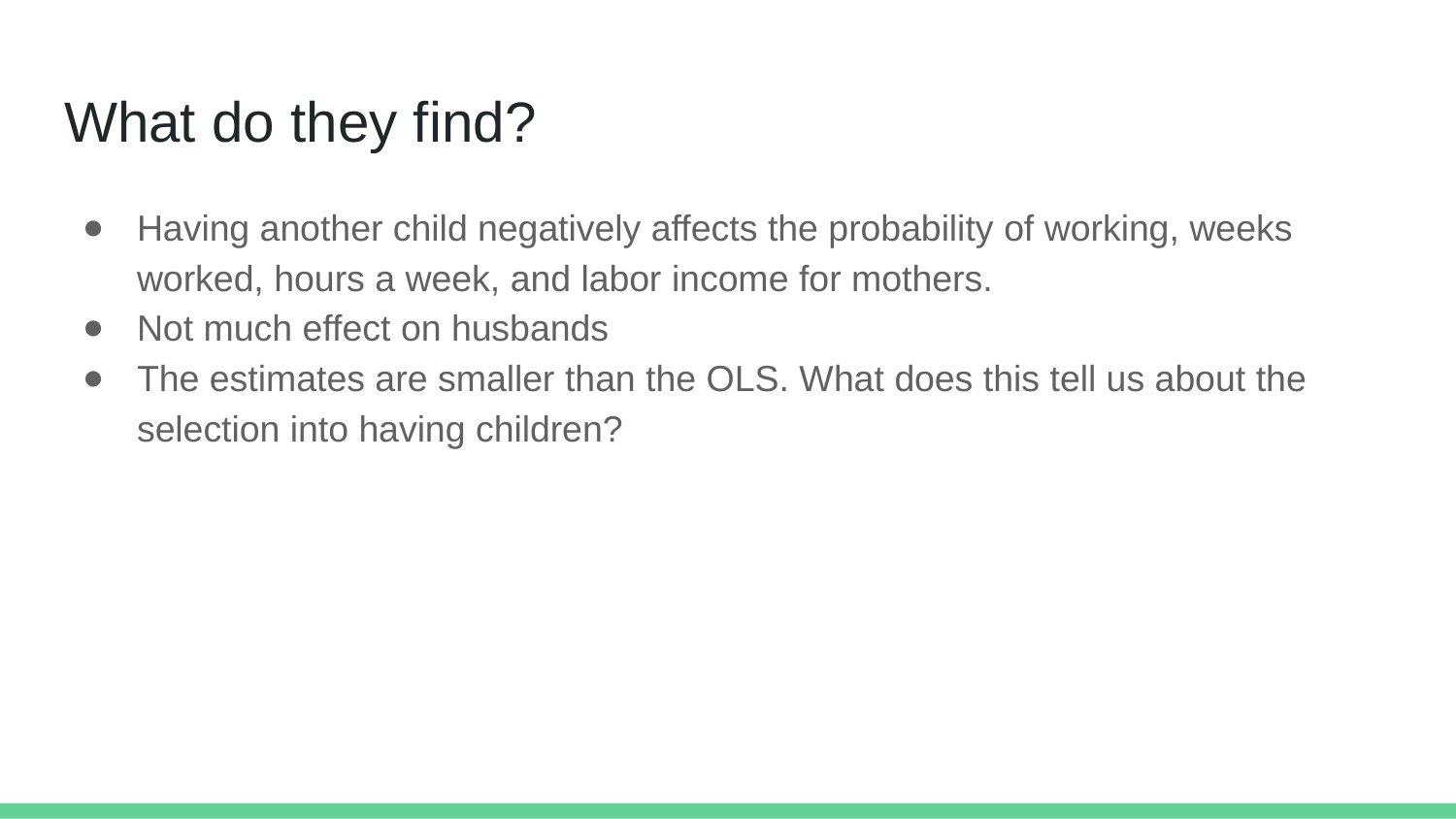

# What do they find?
Having another child negatively affects the probability of working, weeks worked, hours a week, and labor income for mothers.
Not much effect on husbands
The estimates are smaller than the OLS. What does this tell us about the selection into having children?